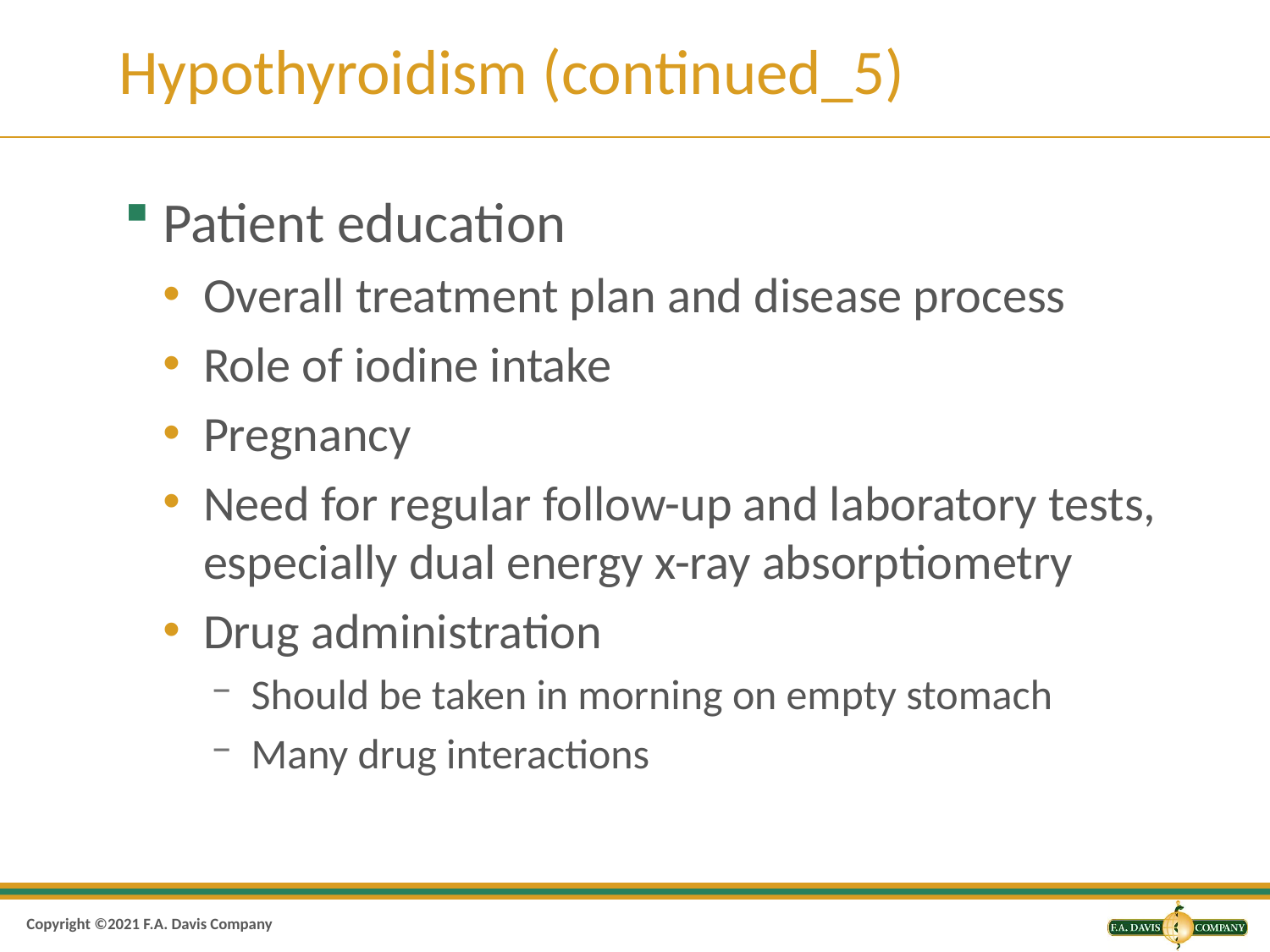

# Hypothyroidism (continued_5)
Patient education
Overall treatment plan and disease process
Role of iodine intake
Pregnancy
Need for regular follow-up and laboratory tests, especially dual energy x-ray absorptiometry
Drug administration
Should be taken in morning on empty stomach
Many drug interactions